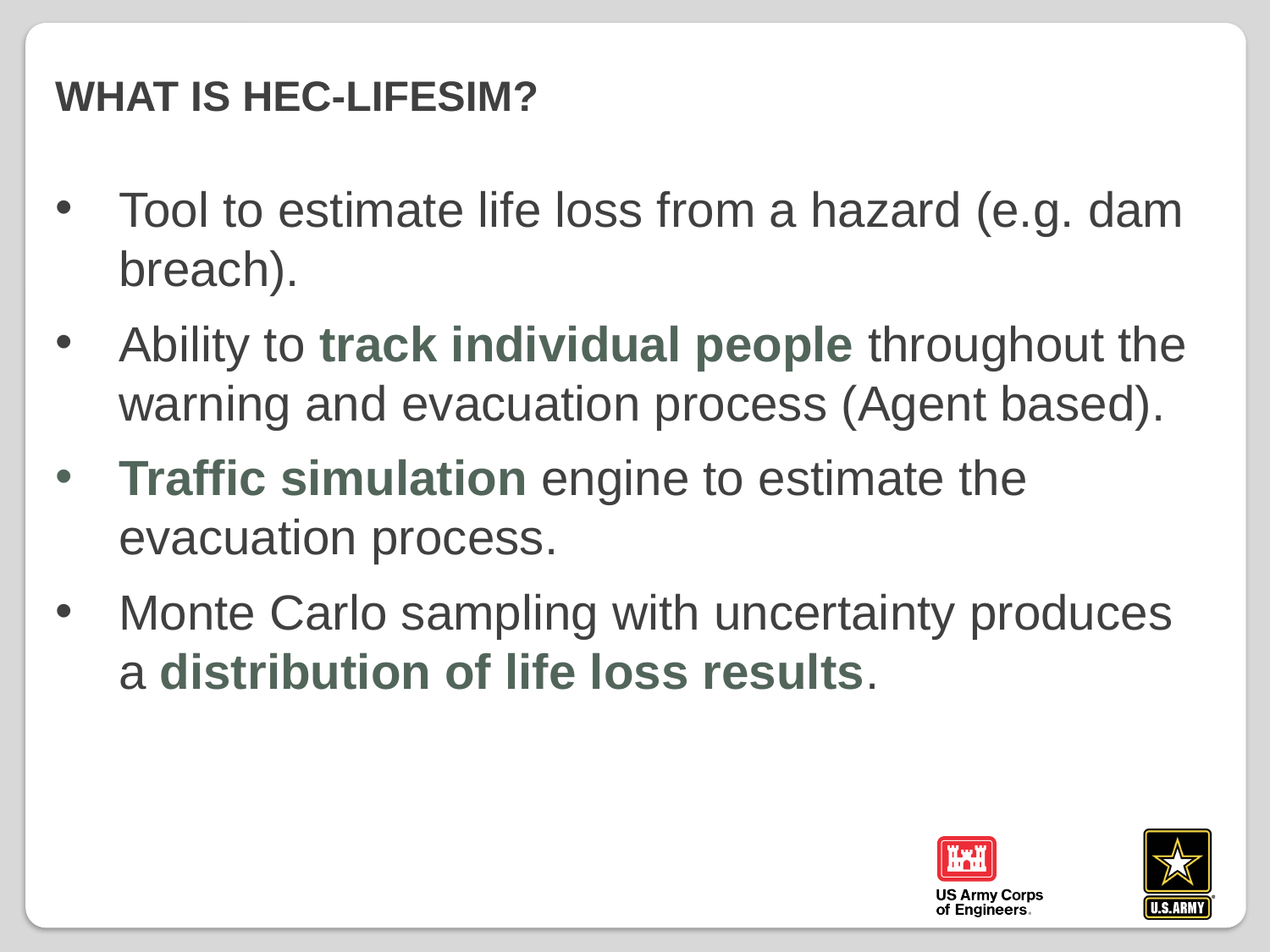

# What Is HEC-LifeSim?
Tool to estimate life loss from a hazard (e.g. dam breach).
Ability to track individual people throughout the warning and evacuation process (Agent based).
Traffic simulation engine to estimate the evacuation process.
Monte Carlo sampling with uncertainty produces a distribution of life loss results.